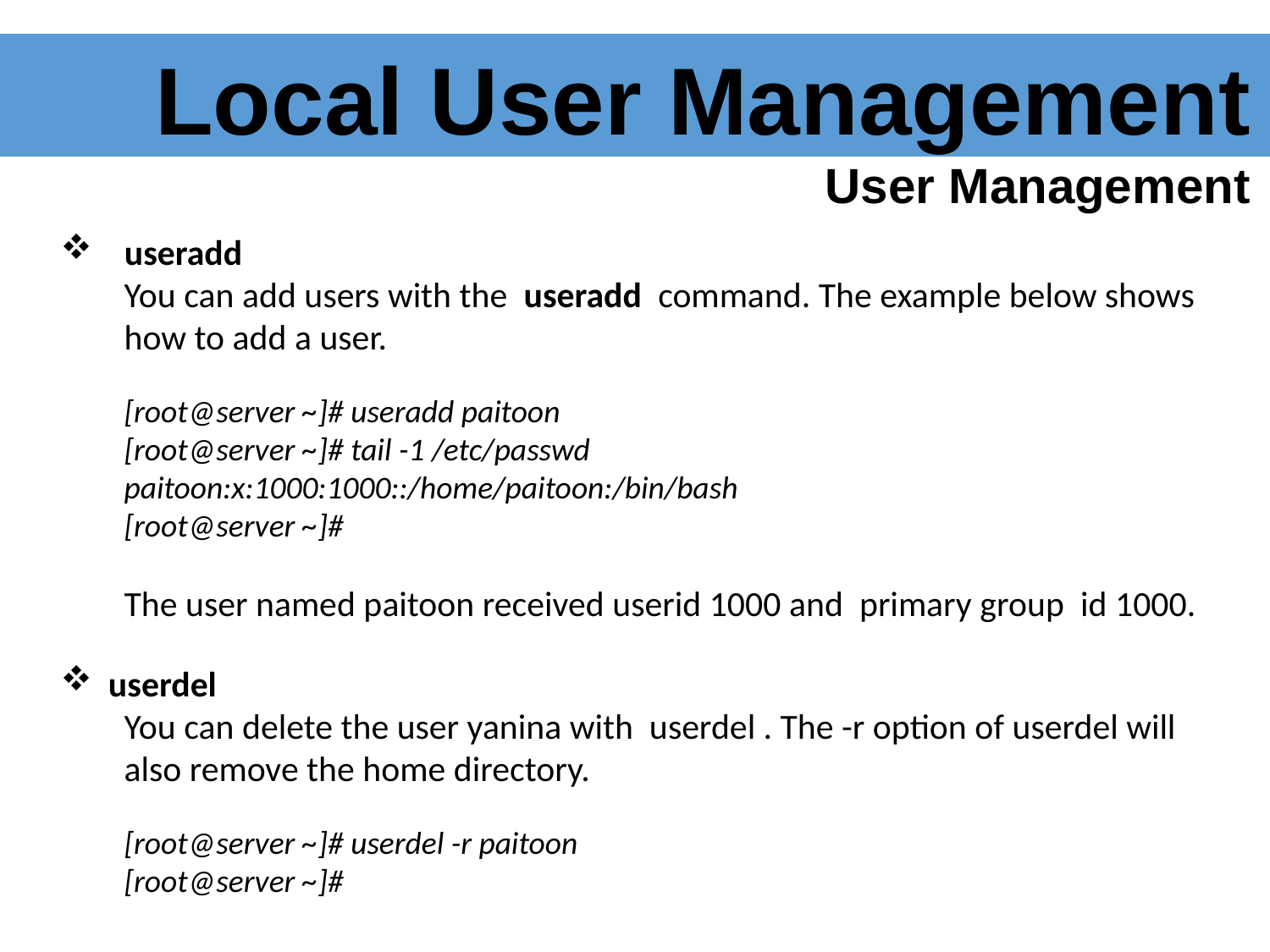

Local User Management
  User Management

  useradd
You can add users with the  useradd  command. The example below shows how to add a user.

[root@server ~]# useradd paitoon
[root@server ~]# tail -1 /etc/passwd
paitoon:x:1000:1000::/home/paitoon:/bin/bash
[root@server ~]#

The user named paitoon received userid 1000 and  primary group  id 1000.

userdel
You can delete the user yanina with  userdel . The -r option of userdel will also remove the home directory.

[root@server ~]# userdel -r paitoon
[root@server ~]#